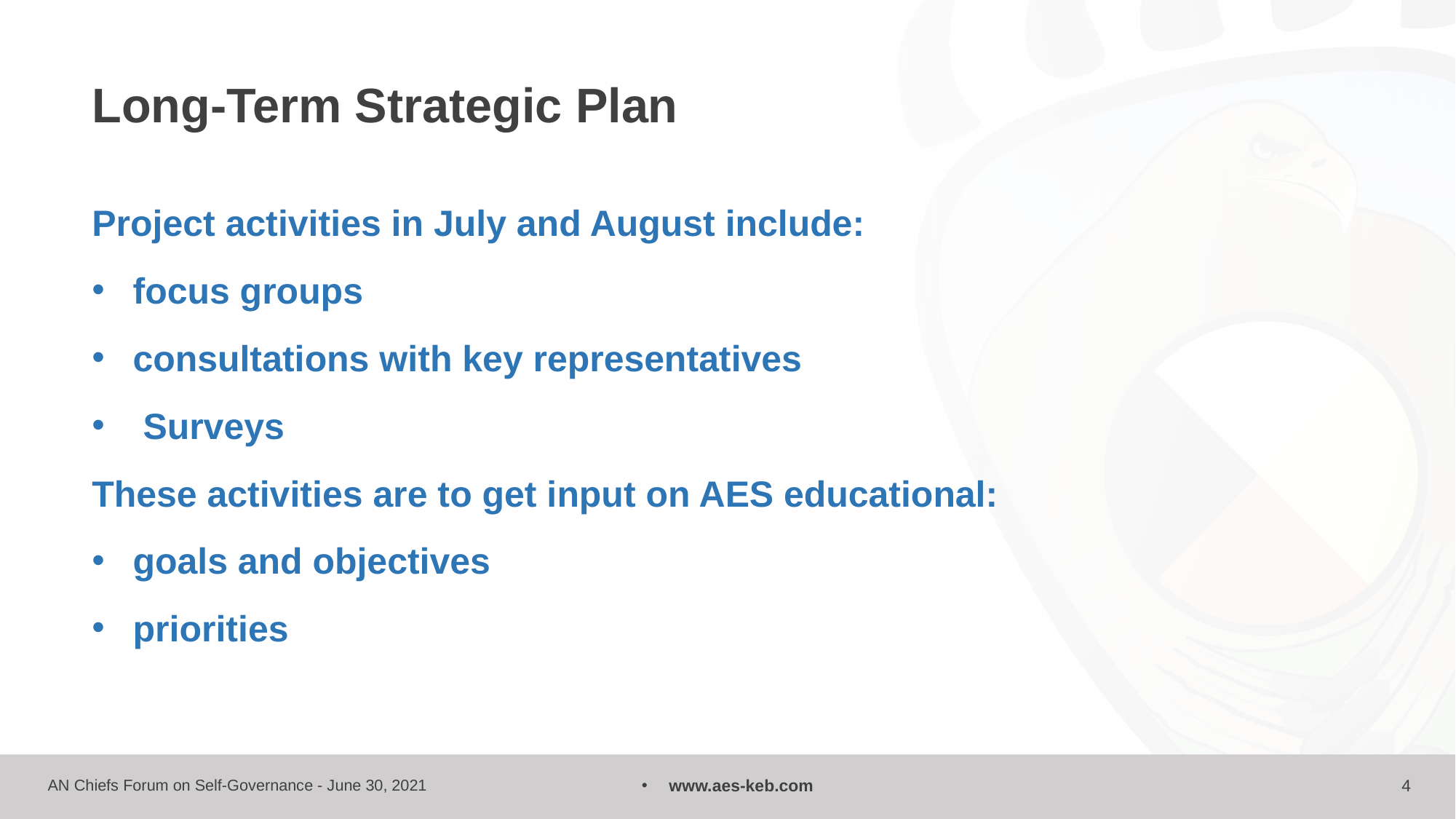

Long-Term Strategic Plan
Project activities in July and August include:
focus groups
consultations with key representatives
 Surveys
These activities are to get input on AES educational:
goals and objectives
priorities

AN Chiefs Forum on Self-Governance - June 30, 2021
www.aes-keb.com
4